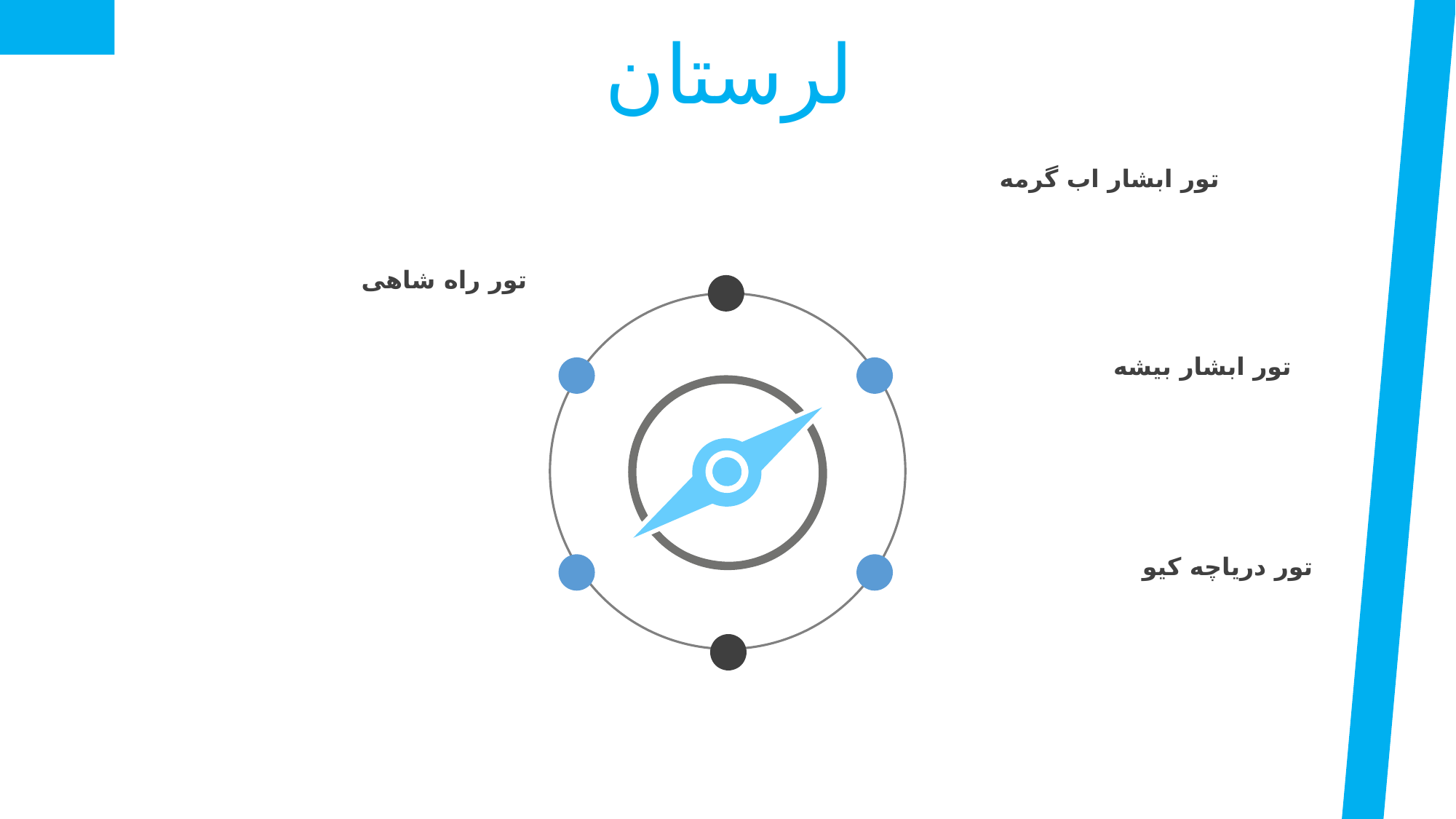

لرستان
تور ابشار اب گرمه

تور راه شاهی

تور ابشار بیشه

تور دریاچه کیو